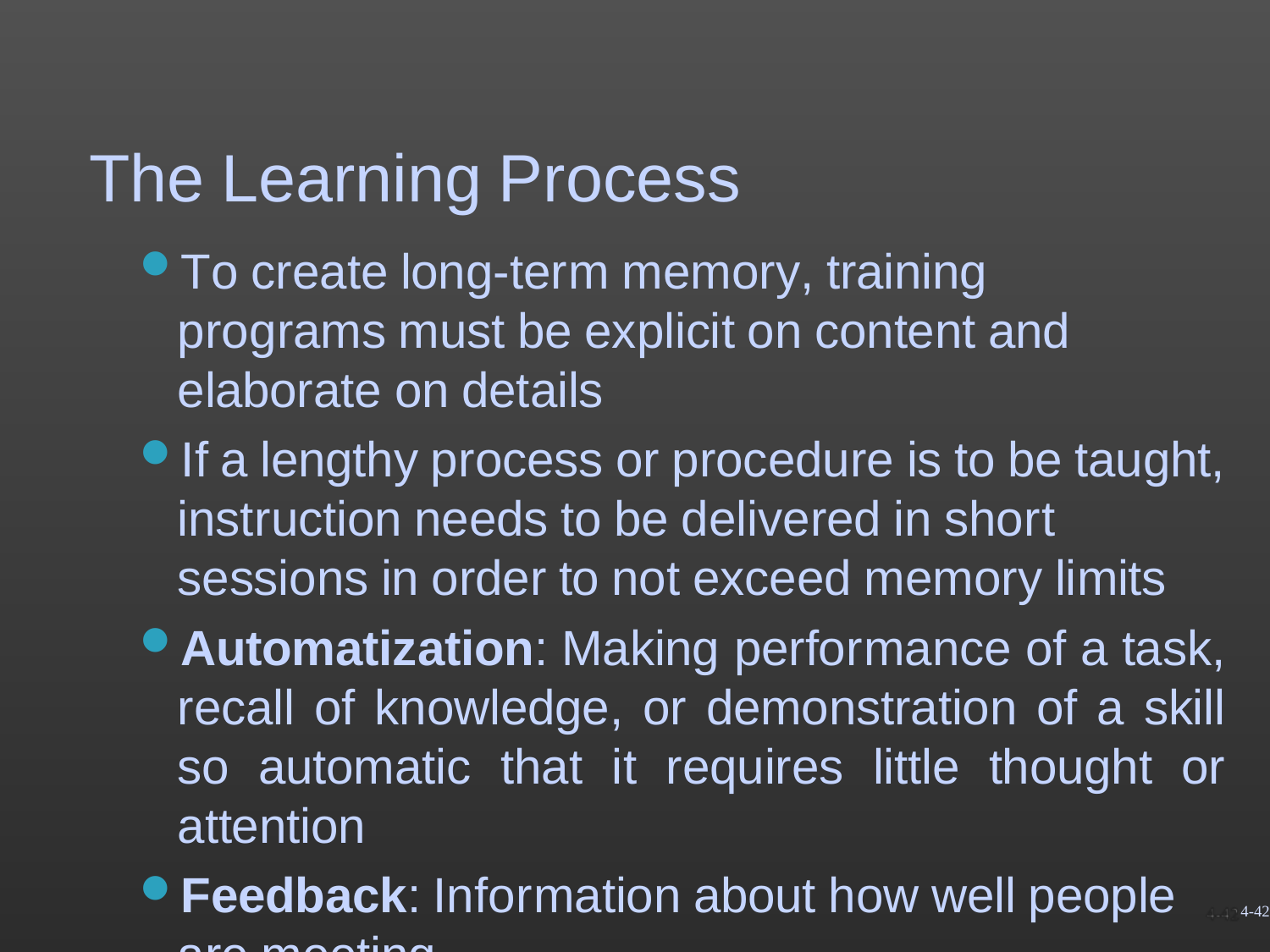

# The Learning Process
To create long-term memory, training programs must be explicit on content and elaborate on details
If a lengthy process or procedure is to be taught, instruction needs to be delivered in short sessions in order to not exceed memory limits
Automatization: Making performance of a task, recall of knowledge, or demonstration of a skill so automatic that it requires little thought or attention
Feedback: Information about how well people are meeting
the training objectives

4-42